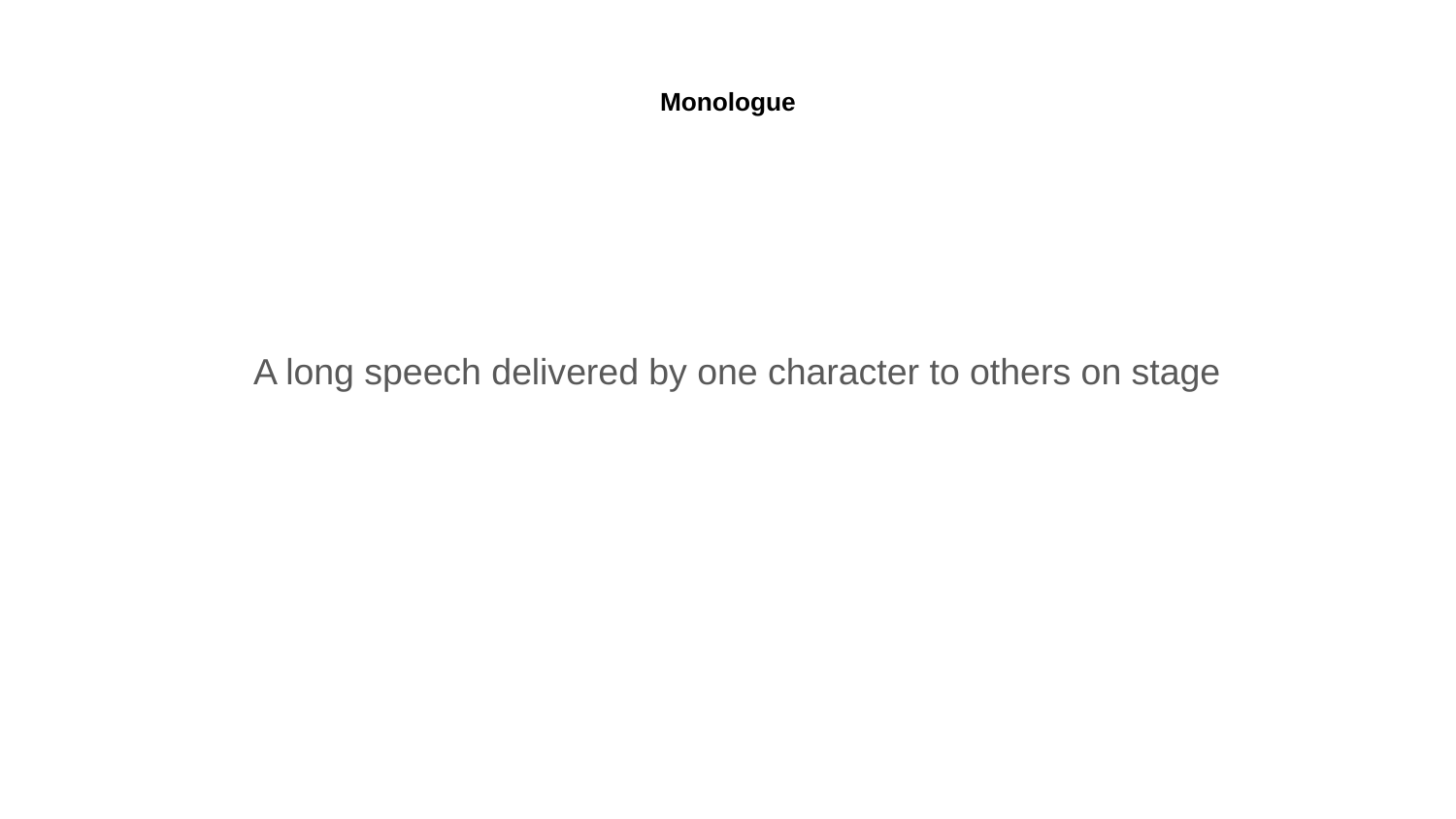

# Monologue

A long speech delivered by one character to others on stage